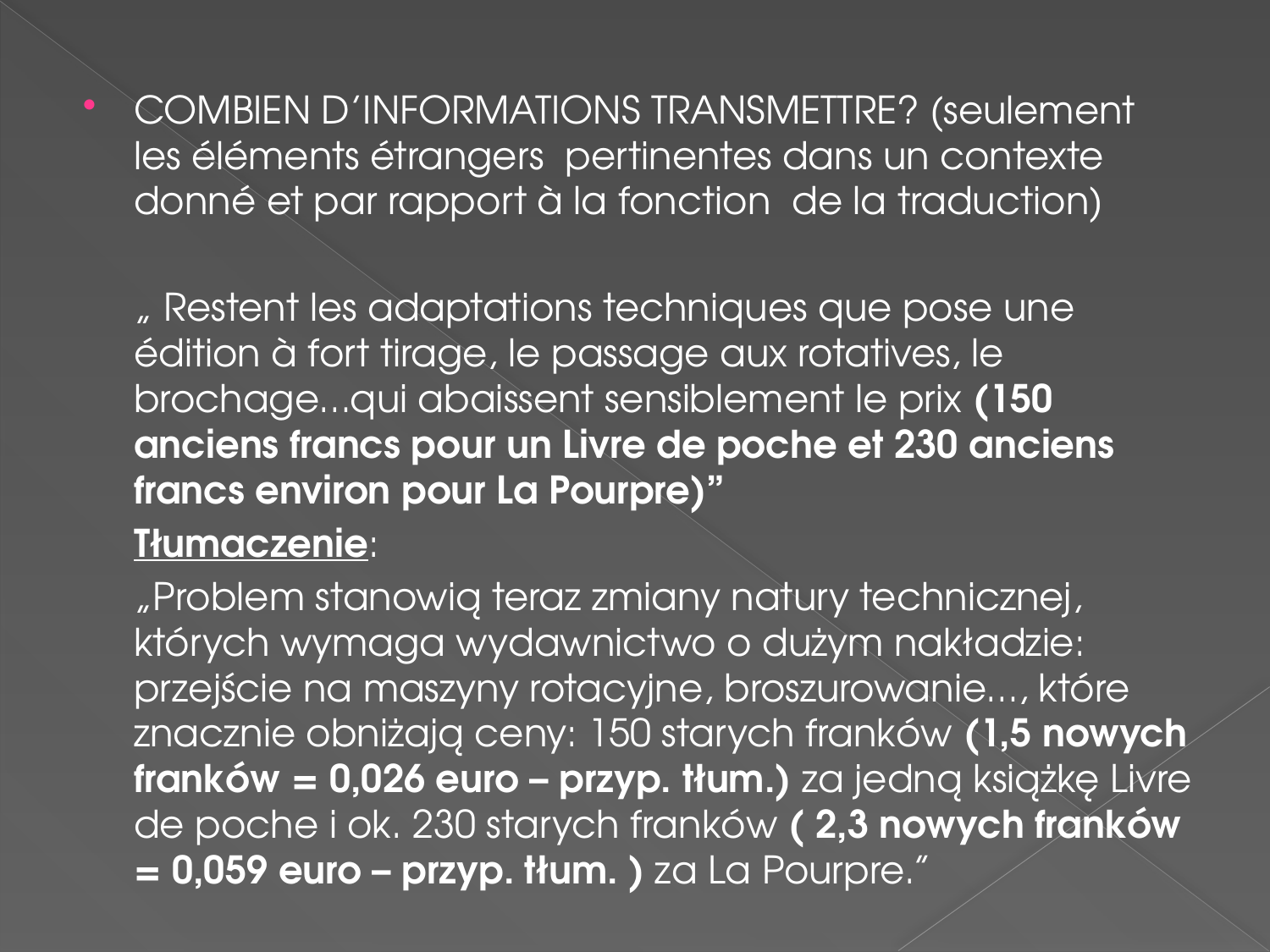

COMBIEN D’INFORMATIONS TRANSMETTRE? (seulement les éléments étrangers  pertinentes dans un contexte donné et par rapport à la fonction  de la traduction)

	„ Restent les adaptations techniques que pose une édition à fort tirage, le passage aux rotatives, le brochage…qui abaissent sensiblement le prix (150 anciens francs pour un Livre de poche et 230 anciens francs environ pour La Pourpre)”
	Tłumaczenie:
	„Problem stanowią teraz zmiany natury technicznej, których wymaga wydawnictwo o dużym nakładzie: przejście na maszyny rotacyjne, broszurowanie…, które znacznie obniżają ceny: 150 starych franków (1,5 nowych franków = 0,026 euro – przyp. tłum.) za jedną książkę Livre de poche i ok. 230 starych franków ( 2,3 nowych franków = 0,059 euro – przyp. tłum. ) za La Pourpre.”
#